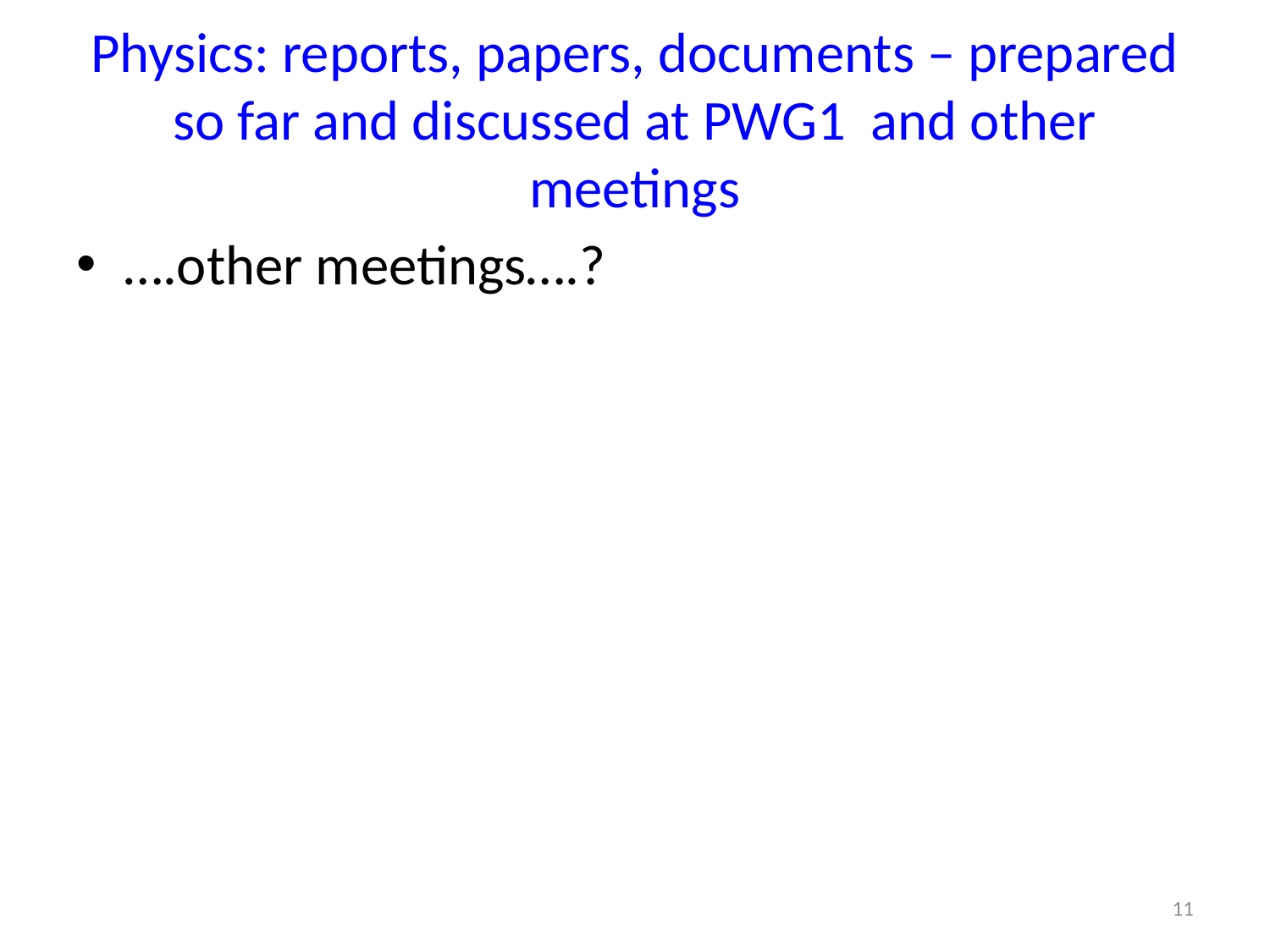

# Physics: reports, papers, documents – prepared so far and discussed at PWG1  and other meetings
….other meetings….?
11